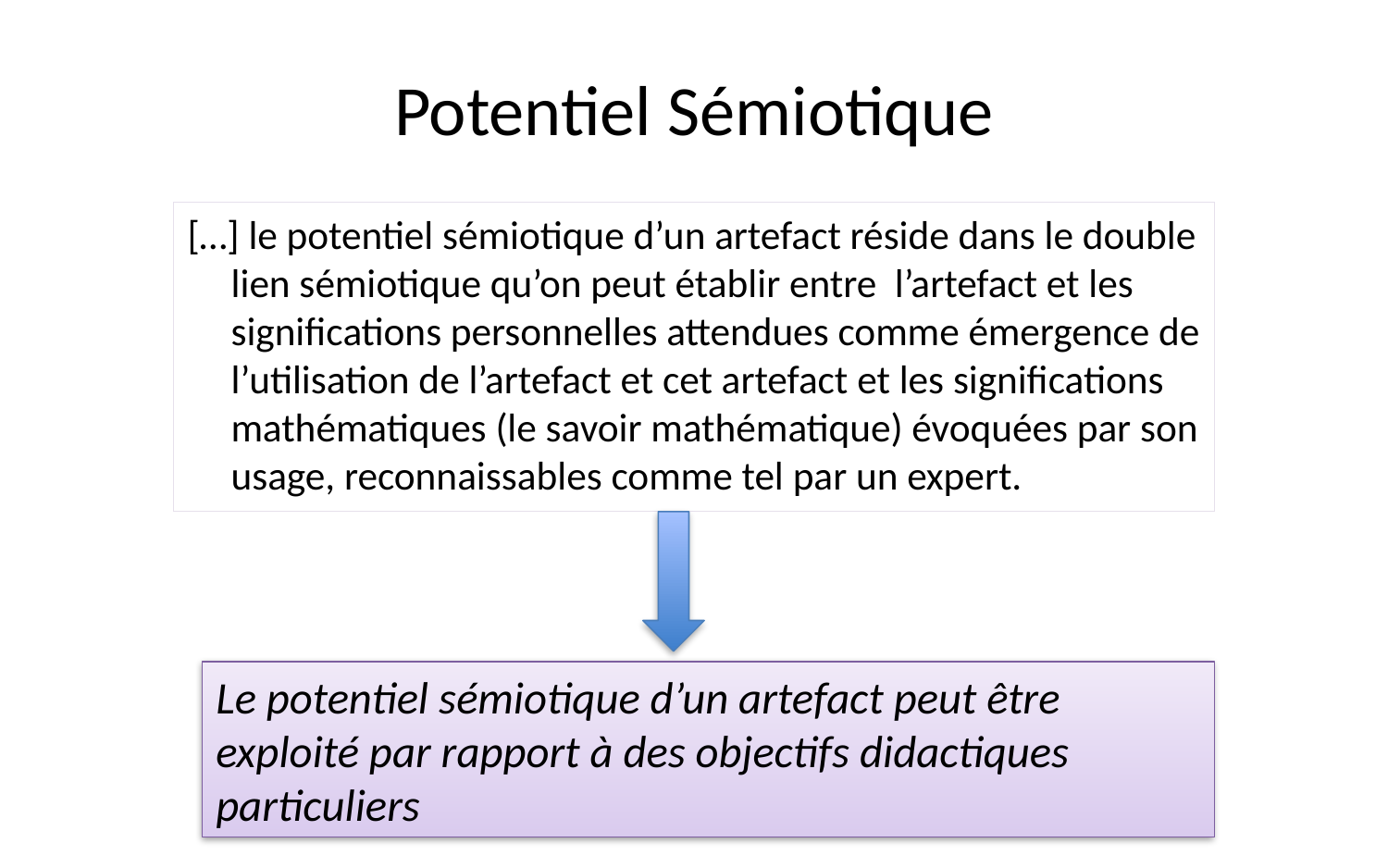

# Potentiel Sémiotique
[…] le potentiel sémiotique d’un artefact réside dans le double lien sémiotique qu’on peut établir entre  l’artefact et les significations personnelles attendues comme émergence de l’utilisation de l’artefact et cet artefact et les significations mathématiques (le savoir mathématique) évoquées par son usage, reconnaissables comme tel par un expert.

Le potentiel sémiotique d’un artefact peut être exploité par rapport à des objectifs didactiques particuliers